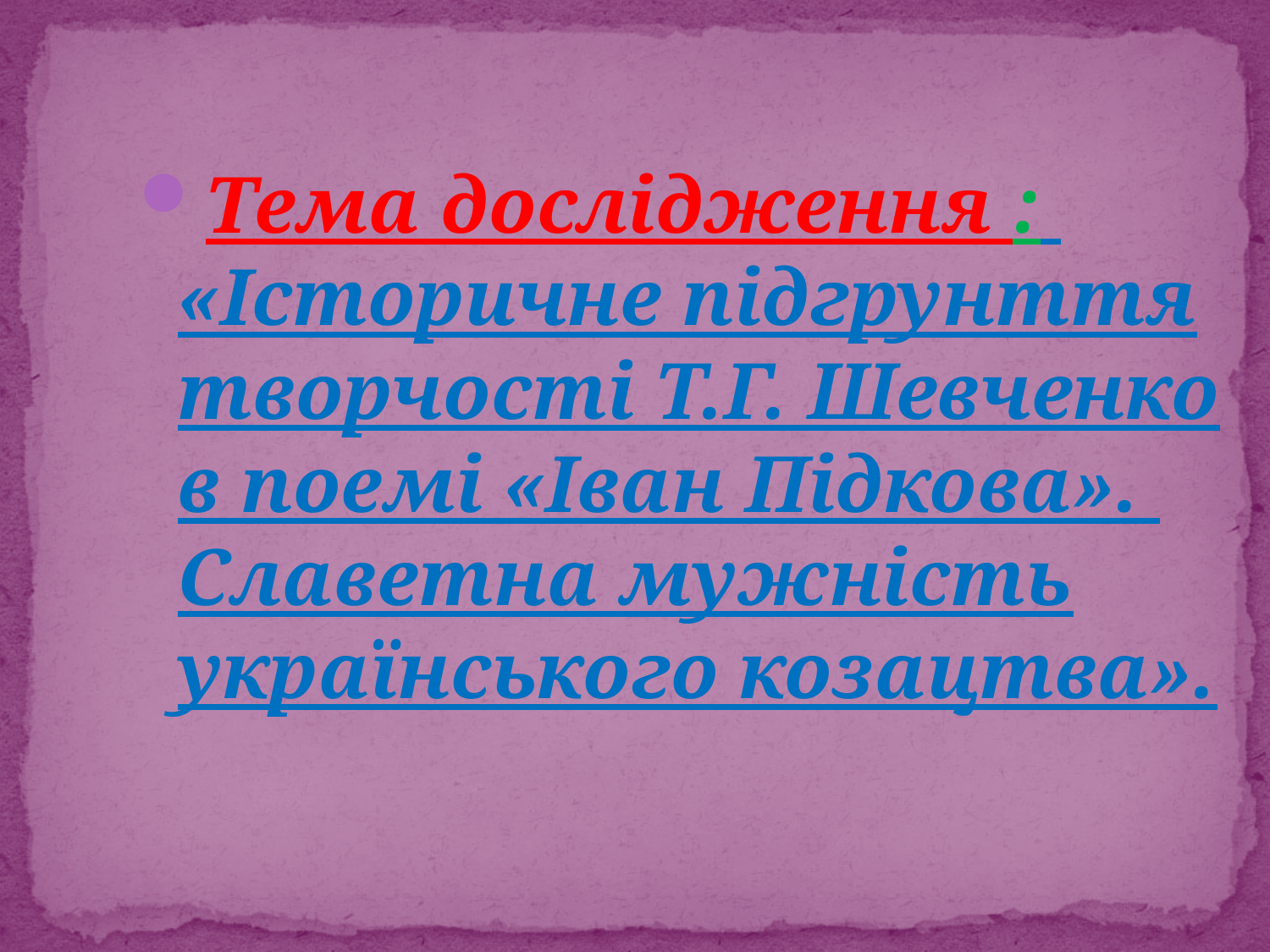

#
Тема дослідження :
«Історичне підгрунття творчості Т.Г. Шевченко в поемі «Іван Підкова».  Славетна мужність українського козацтва».